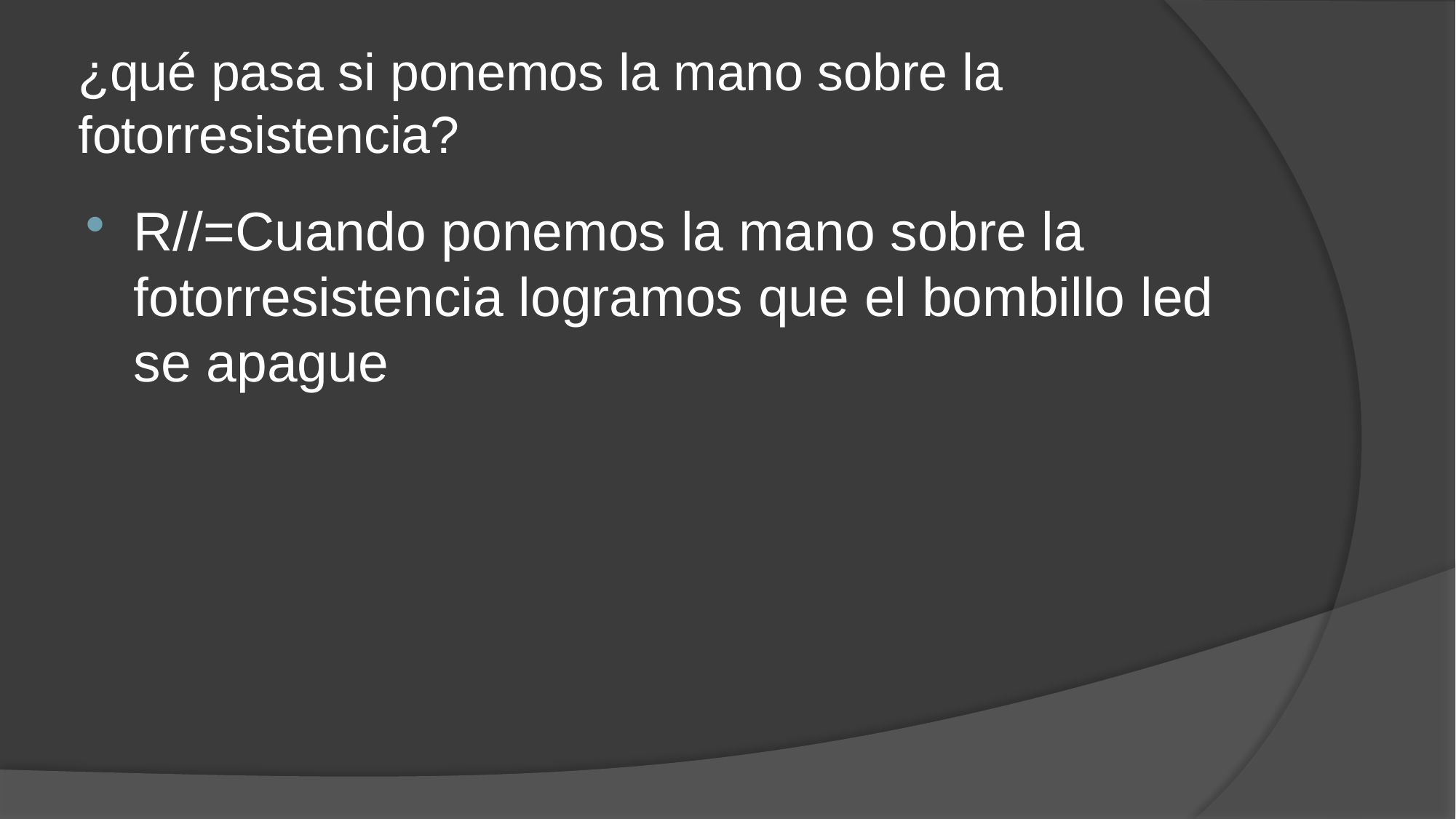

# ¿qué pasa si ponemos la mano sobre la fotorresistencia?
R//=Cuando ponemos la mano sobre la fotorresistencia logramos que el bombillo led se apague